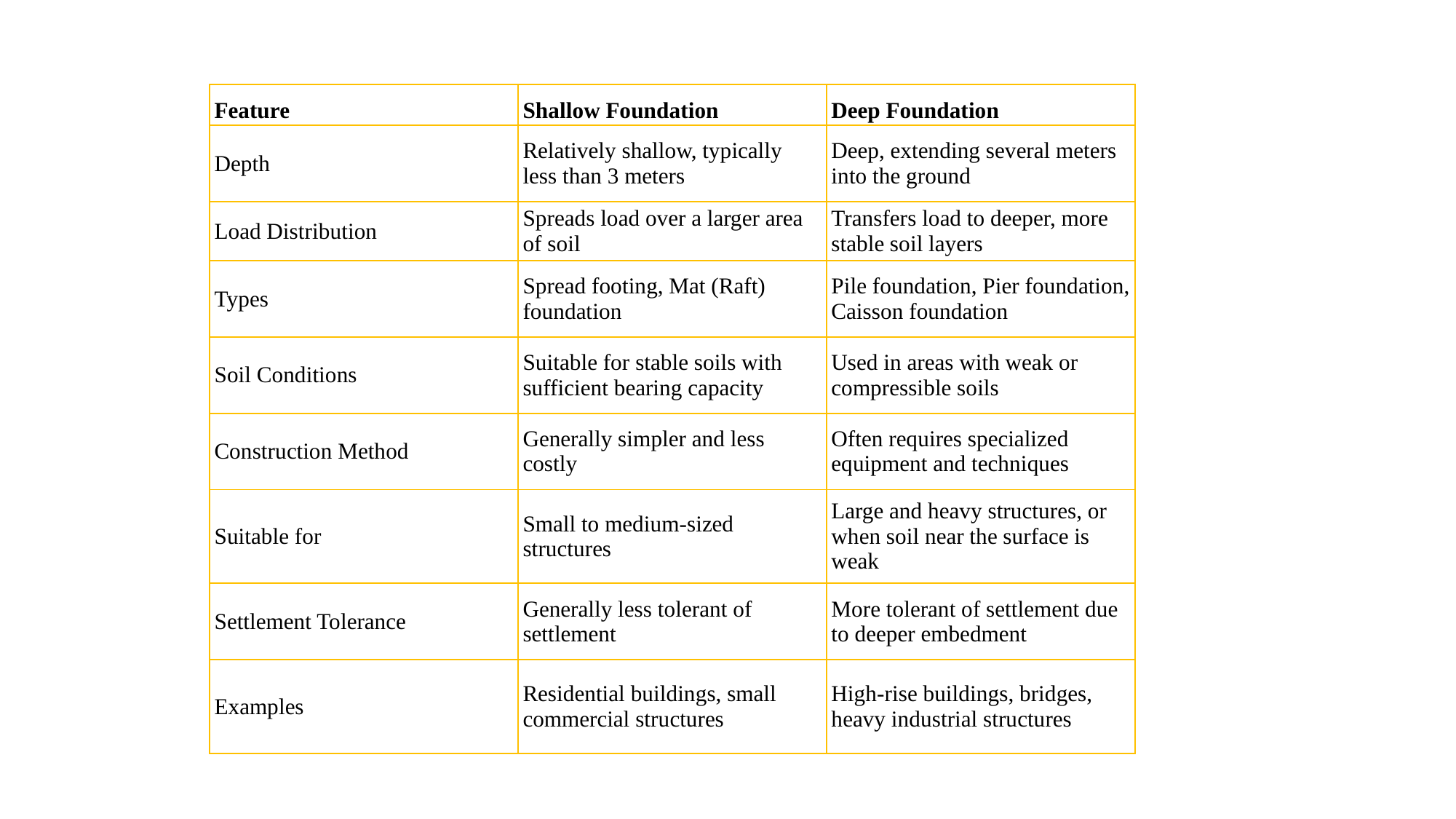

| Feature | Shallow Foundation | Deep Foundation |
| --- | --- | --- |
| Depth | Relatively shallow, typically less than 3 meters | Deep, extending several meters into the ground |
| Load Distribution | Spreads load over a larger area of soil | Transfers load to deeper, more stable soil layers |
| Types | Spread footing, Mat (Raft) foundation | Pile foundation, Pier foundation, Caisson foundation |
| Soil Conditions | Suitable for stable soils with sufficient bearing capacity | Used in areas with weak or compressible soils |
| Construction Method | Generally simpler and less costly | Often requires specialized equipment and techniques |
| Suitable for | Small to medium-sized structures | Large and heavy structures, or when soil near the surface is weak |
| Settlement Tolerance | Generally less tolerant of settlement | More tolerant of settlement due to deeper embedment |
| Examples | Residential buildings, small commercial structures | High-rise buildings, bridges, heavy industrial structures |